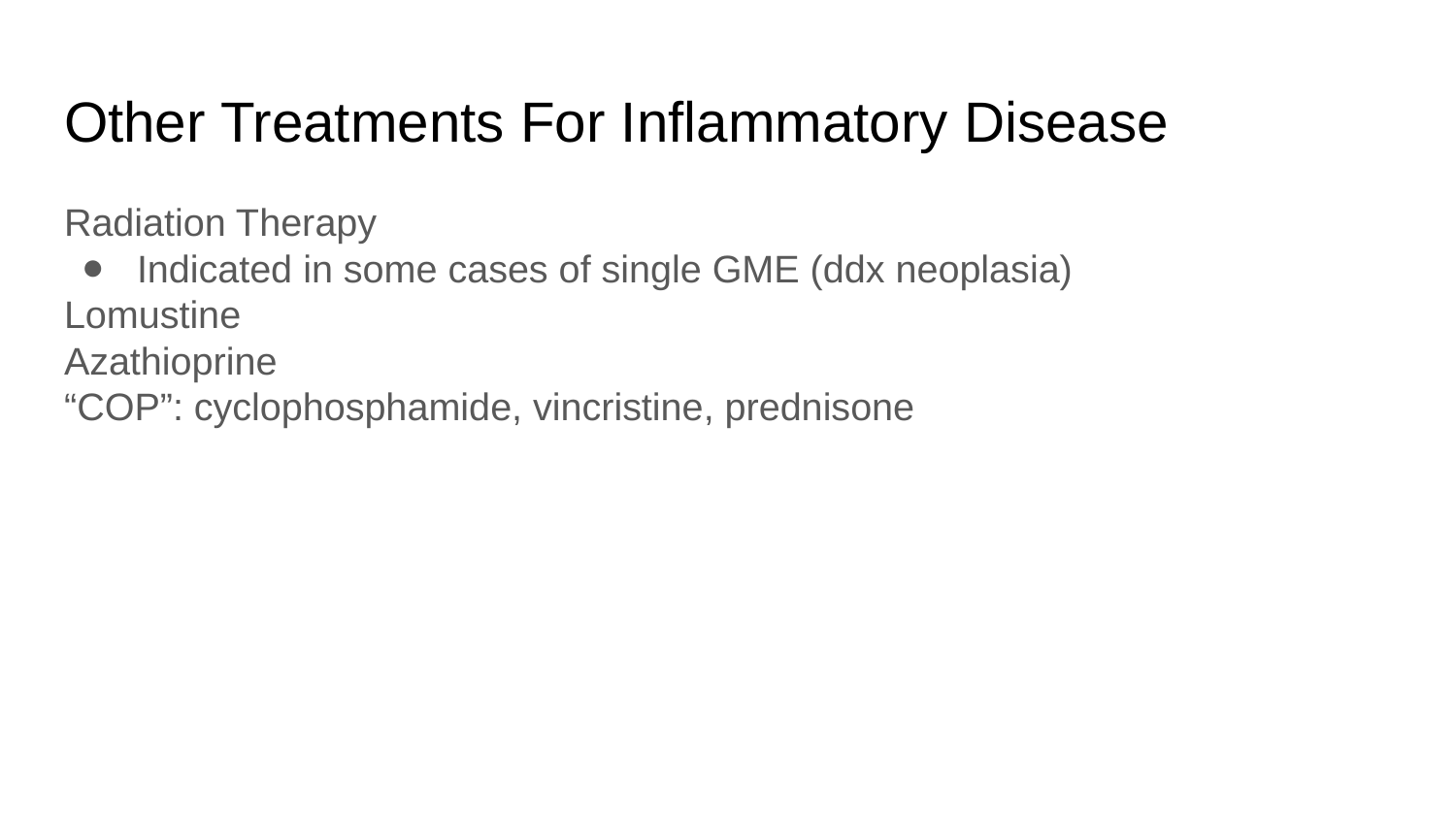

# Other Treatments For Inflammatory Disease
Radiation Therapy
Indicated in some cases of single GME (ddx neoplasia)
Lomustine
Azathioprine
“COP”: cyclophosphamide, vincristine, prednisone